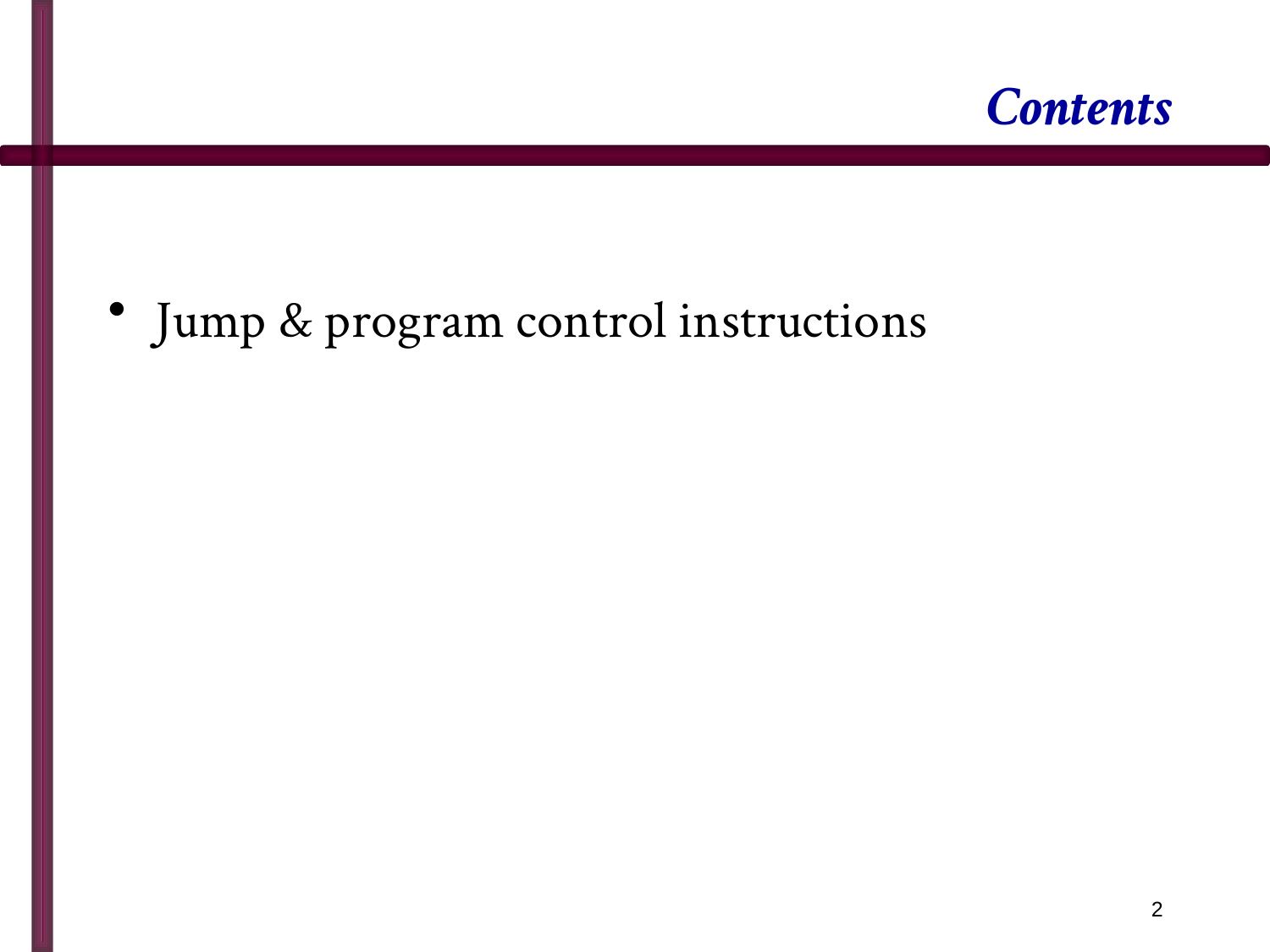

# Contents

Jump & program control instructions